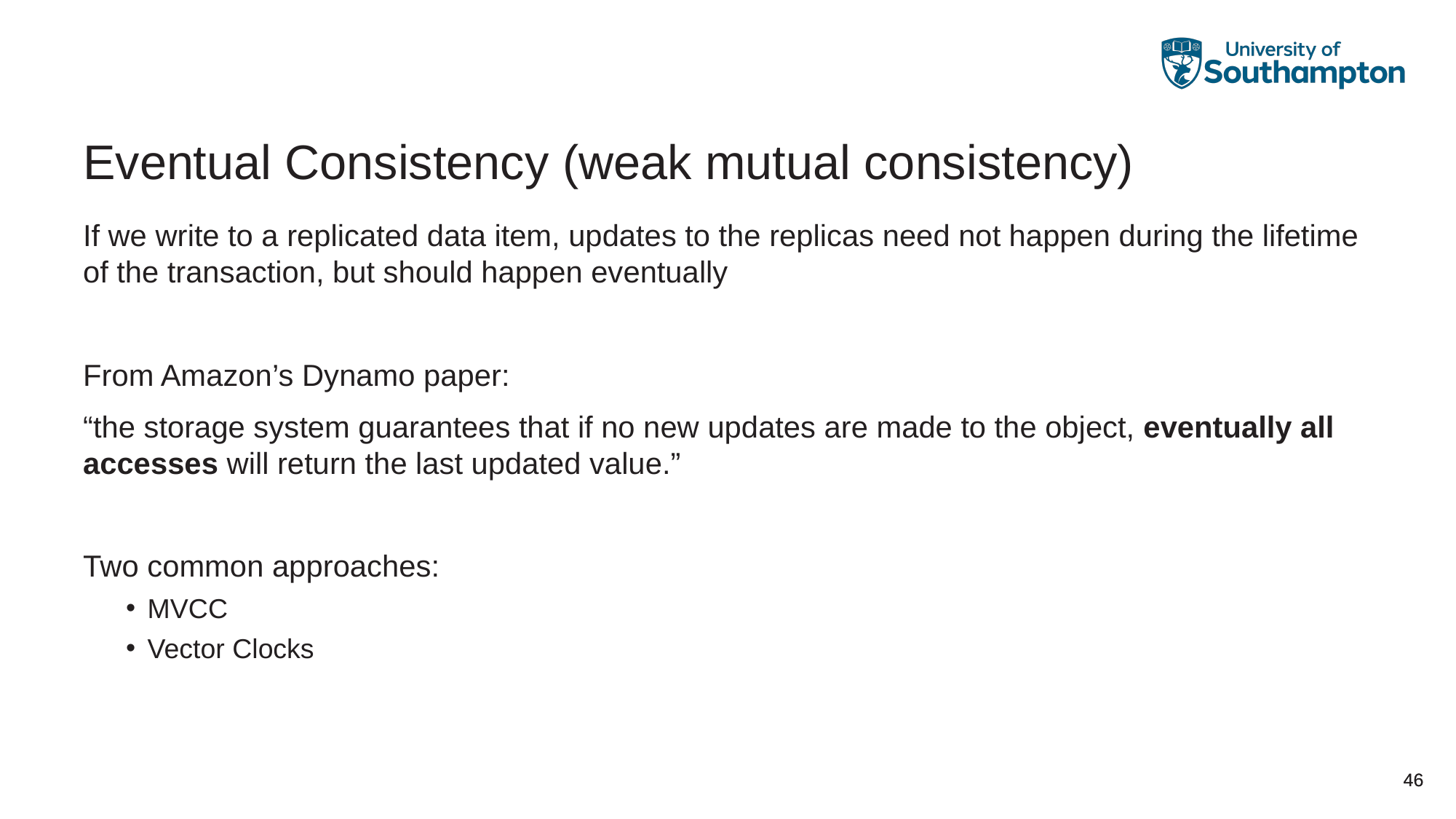

# Eventual Consistency (weak mutual consistency)
If we write to a replicated data item, updates to the replicas need not happen during the lifetime of the transaction, but should happen eventually

From Amazon’s Dynamo paper:
“the storage system guarantees that if no new updates are made to the object, eventually all accesses will return the last updated value.”

Two common approaches:
MVCC
Vector Clocks

46